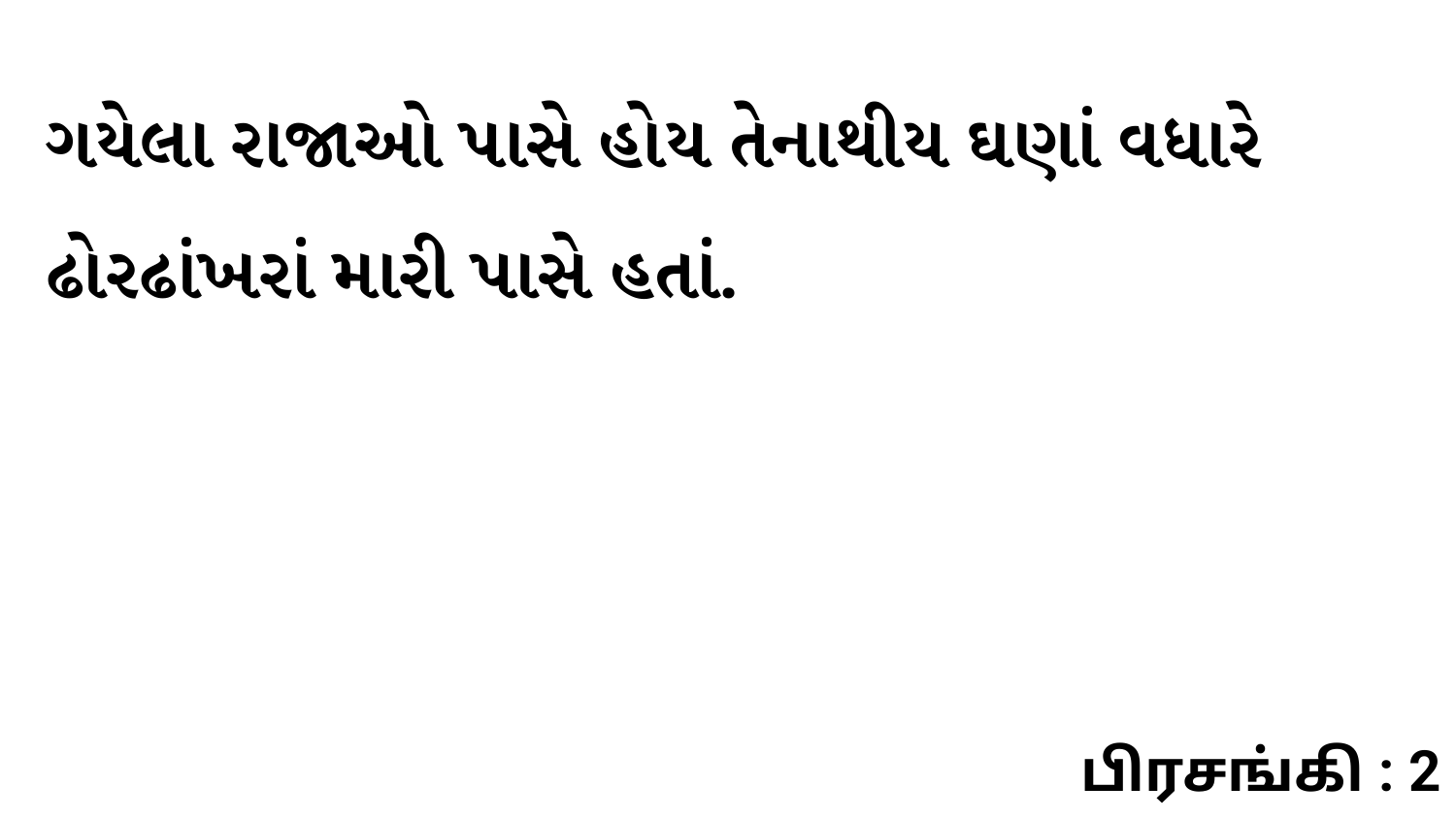

ગયેલા રાજાઓ પાસે હોય તેનાથીય ઘણાં વધારે ઢોરઢાંખરાં મારી પાસે હતાં.
பிரசங்கி : 2